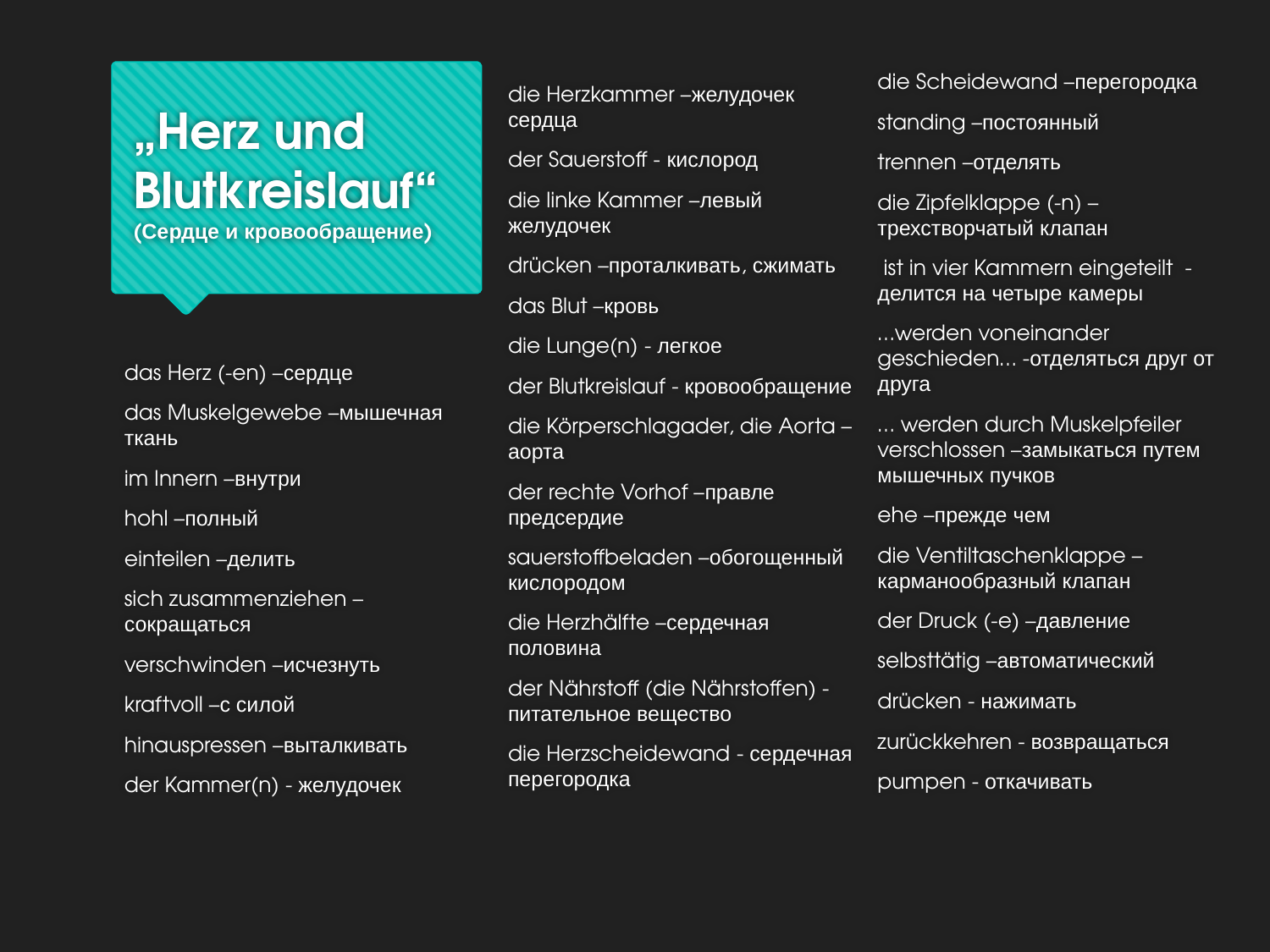

die Scheidewand –перегородка
standing –постоянный
trennen –отделять
die Zipfelklappe (-n) –трехстворчатый клапан
 ist in vier Kammern eingeteilt  - делится на четыре камеры
…werden voneinander geschieden… -отделяться друг от друга
… werden durch Muskelpfeiler verschlossen –замыкаться путем мышечных пучков
ehe –прежде чем
die Ventiltaschenklappe –карманообразный клапан
der Druck (-e) –давление
selbsttätig –автоматический
drücken - нажимать
zurückkehren - возвращаться
pumpen - откачивать
die Herzkammer –желудочек сердца
der Sauerstoff - кислород
die linke Kammer –левый желудочек
drücken –проталкивать, сжимать
das Blut –кровь
die Lunge(n) - легкое
der Blutkreislauf - кровообращение
die Körperschlagader, die Aorta –аорта
der rechte Vorhof –правле предсердие
sauerstoffbeladen –обогощенный кислородом
die Herzhälfte –сердечная половина
der Nährstoff (die Nährstoffen) - питательное вещество
die Herzscheidewand - сердечная перегородка
# „Herz und Blutkreislauf“  (Сердце и кровообращение)
das Herz (-en) –сердце
das Muskelgewebe –мышечная ткань
im Innern –внутри
hohl –полный
einteilen –делить
sich zusammenziehen –сокращаться
verschwinden –исчезнуть
kraftvoll –с силой
hinauspressen –выталкивать
der Kammer(n) - желудочек